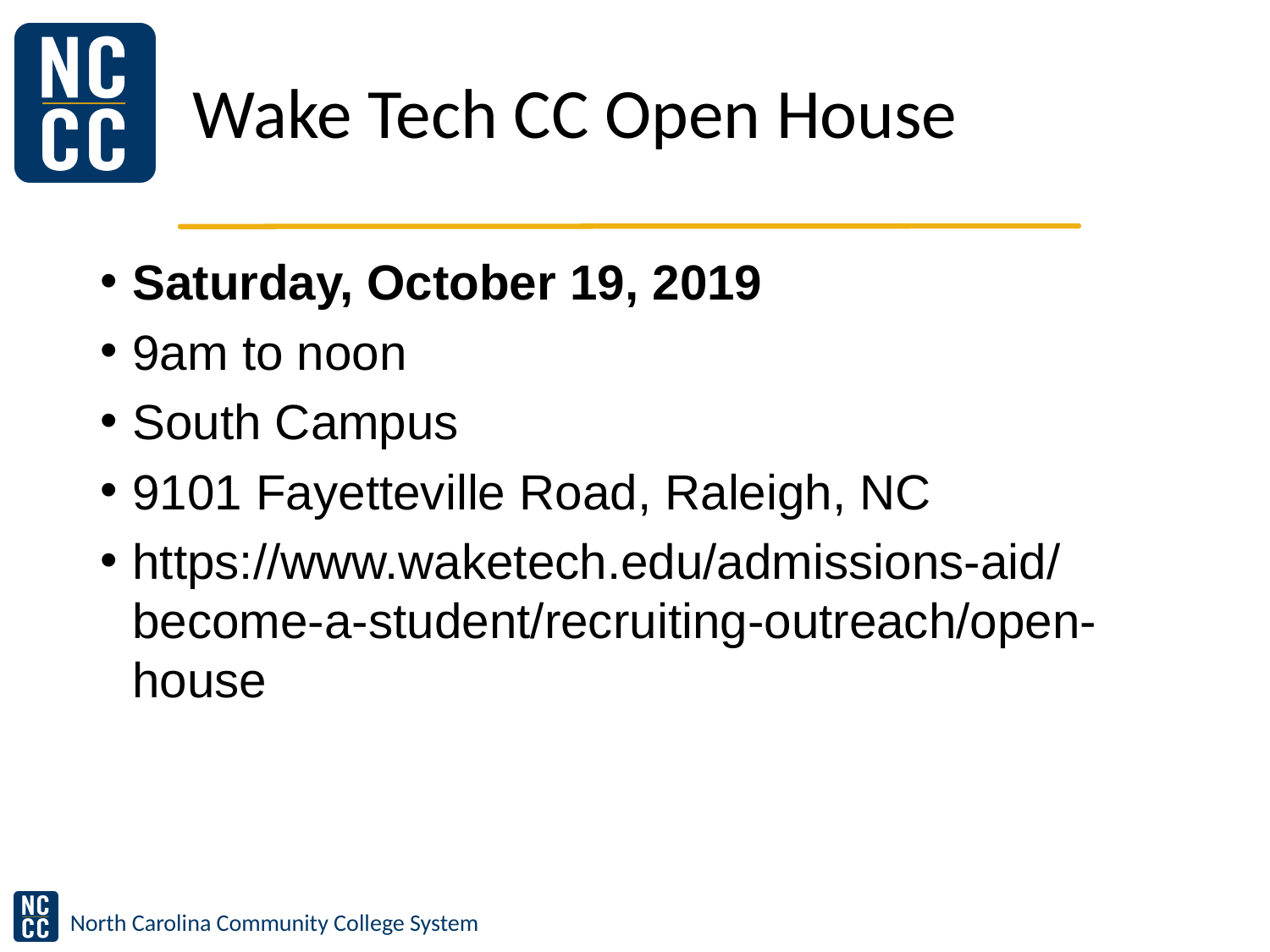

# Wake Tech CC Open House
Saturday, October 19, 2019
9am to noon
South Campus
9101 Fayetteville Road, Raleigh, NC
https://www.waketech.edu/admissions-aid/become-a-student/recruiting-outreach/open-house